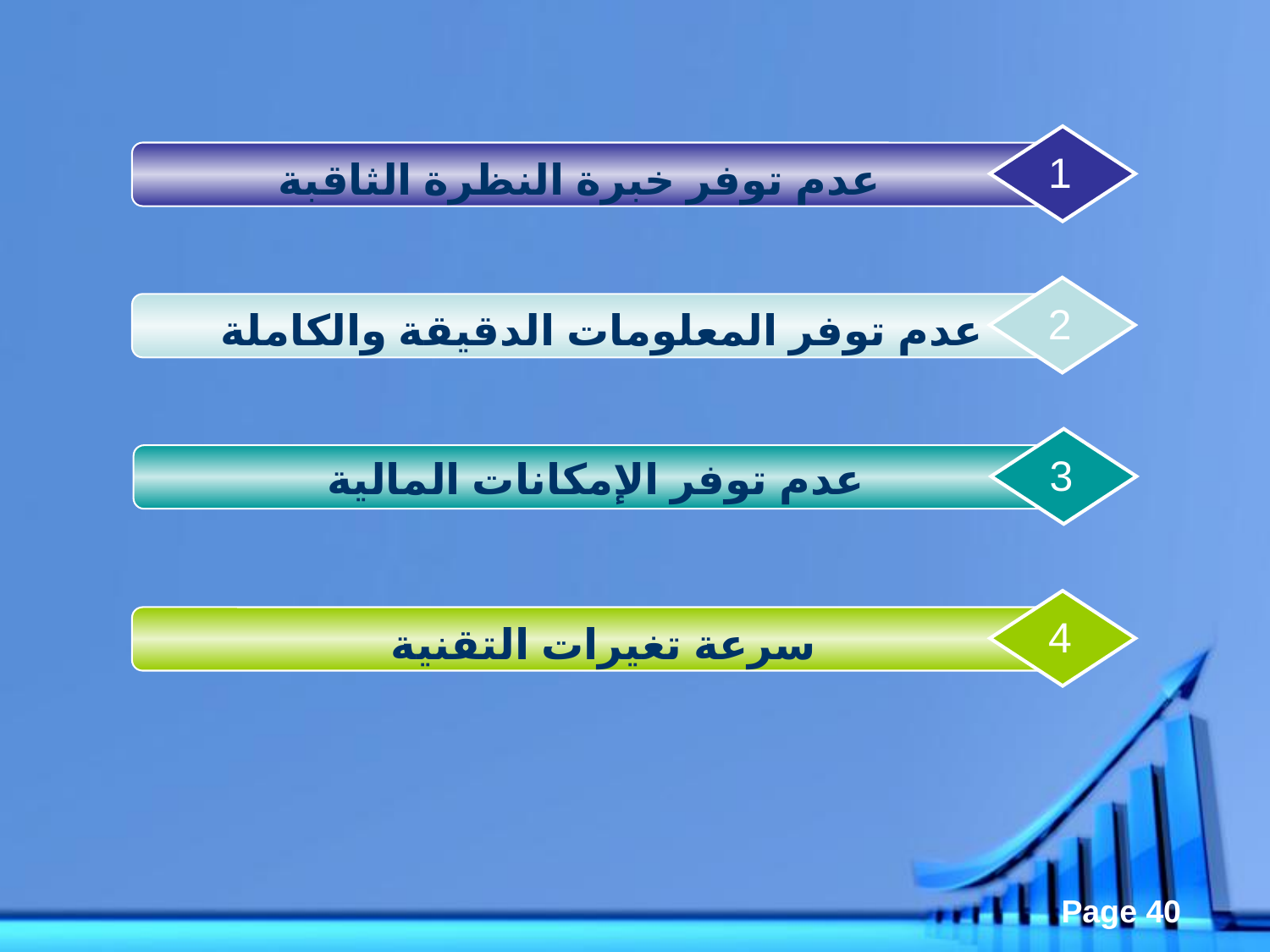

1

عدم توفر خبرة النظرة الثاقبة

2

عدم توفر المعلومات الدقيقة والكاملة

3

عدم توفر الإمكانات المالية

4

سرعة تغيرات التقنية